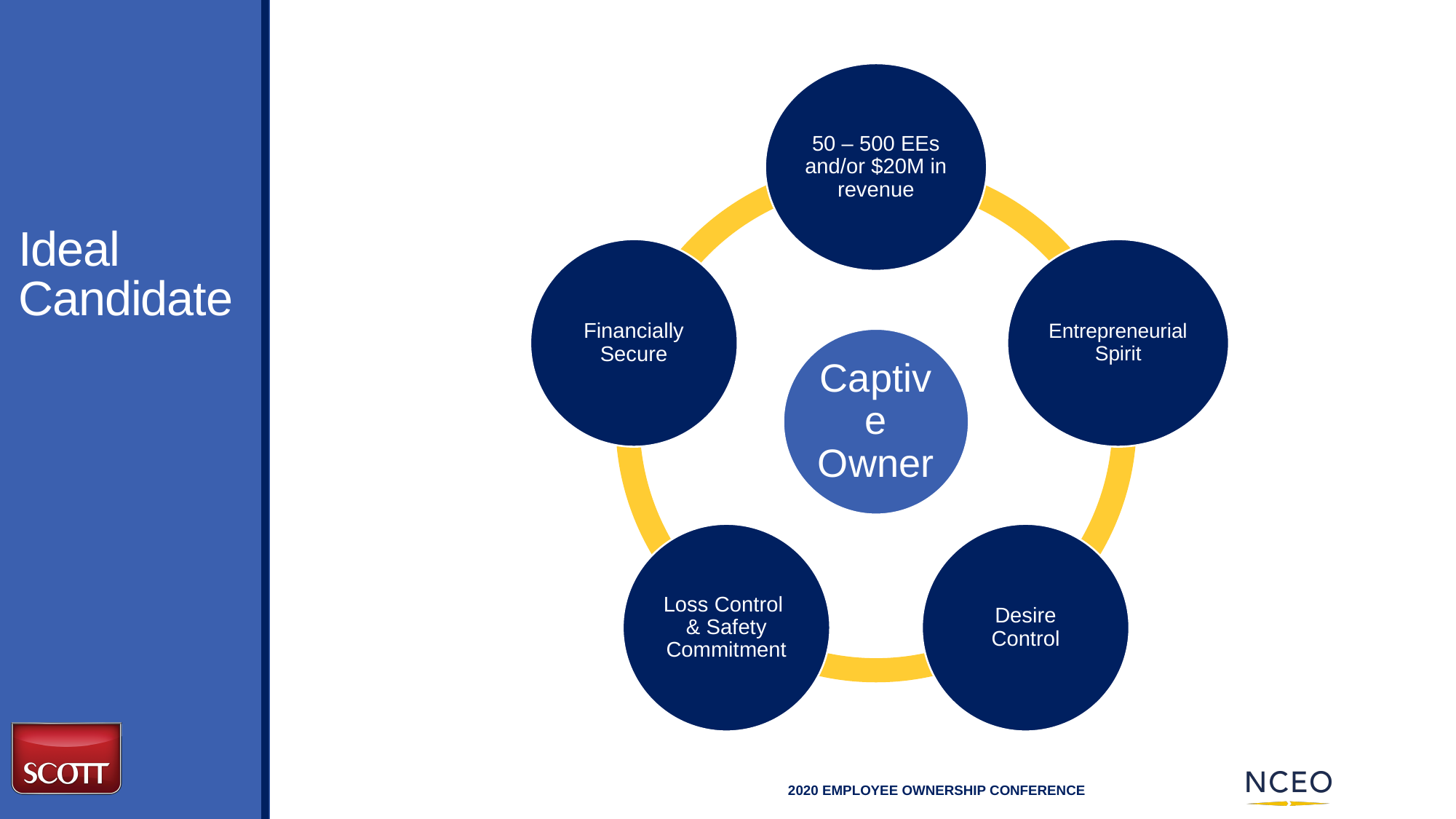

# Ideal Candidate
Captive Owner
50 – 500 EEs and/or $20M in revenue
Entrepreneurial Spirit
Desire
Control
Loss Control
& Safety
Commitment
Financially Secure
                                 2020 Employee ownership Conference